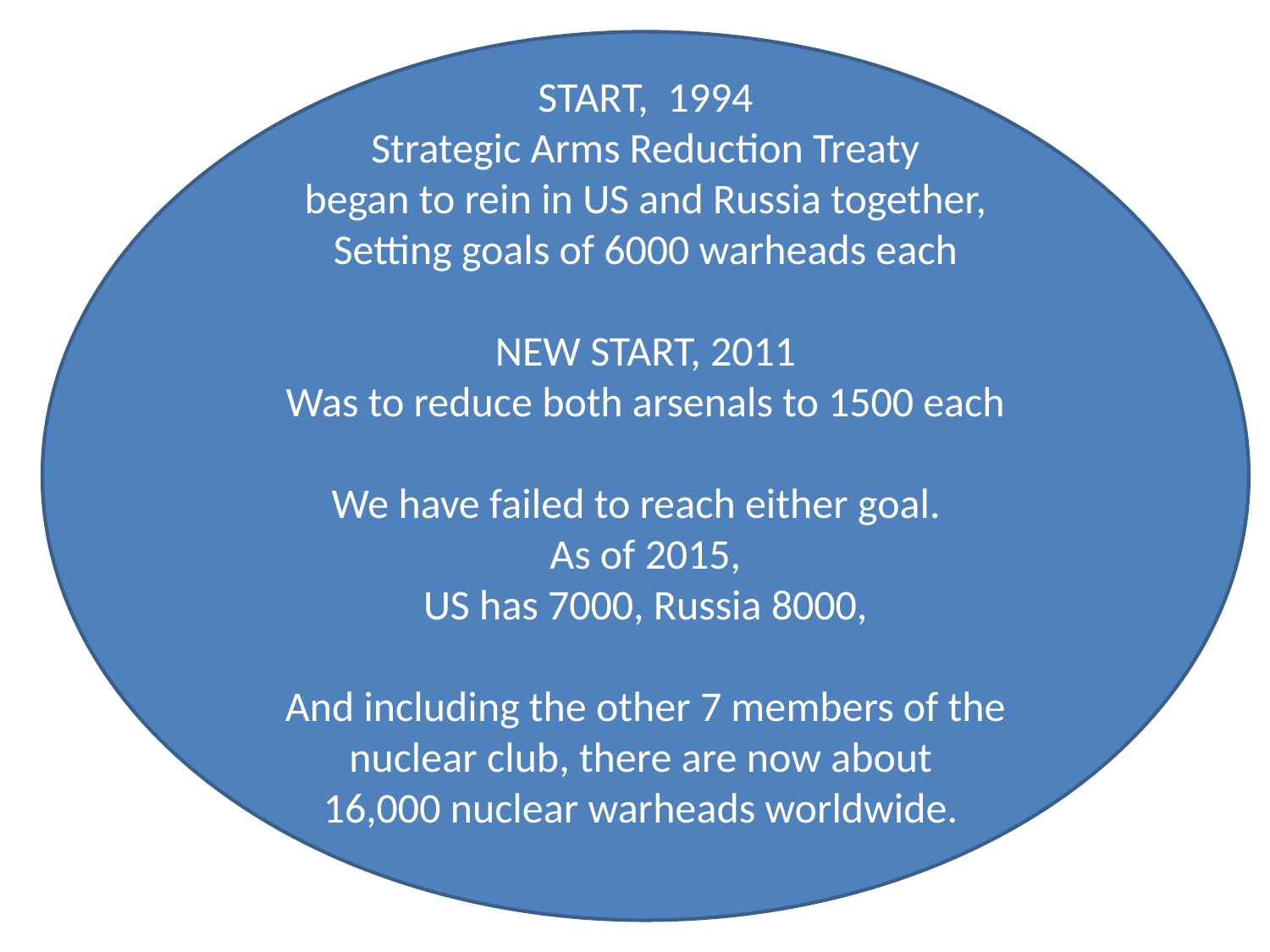

START,  1994
Strategic Arms Reduction Treaty
began to rein in US and Russia together,
Setting goals of 6000 warheads each

NEW START, 2011
Was to reduce both arsenals to 1500 each

We have failed to reach either goal.
As of 2015,
US has 7000, Russia 8000,

And including the other 7 members of the nuclear club, there are now about
16,000 nuclear warheads worldwide.